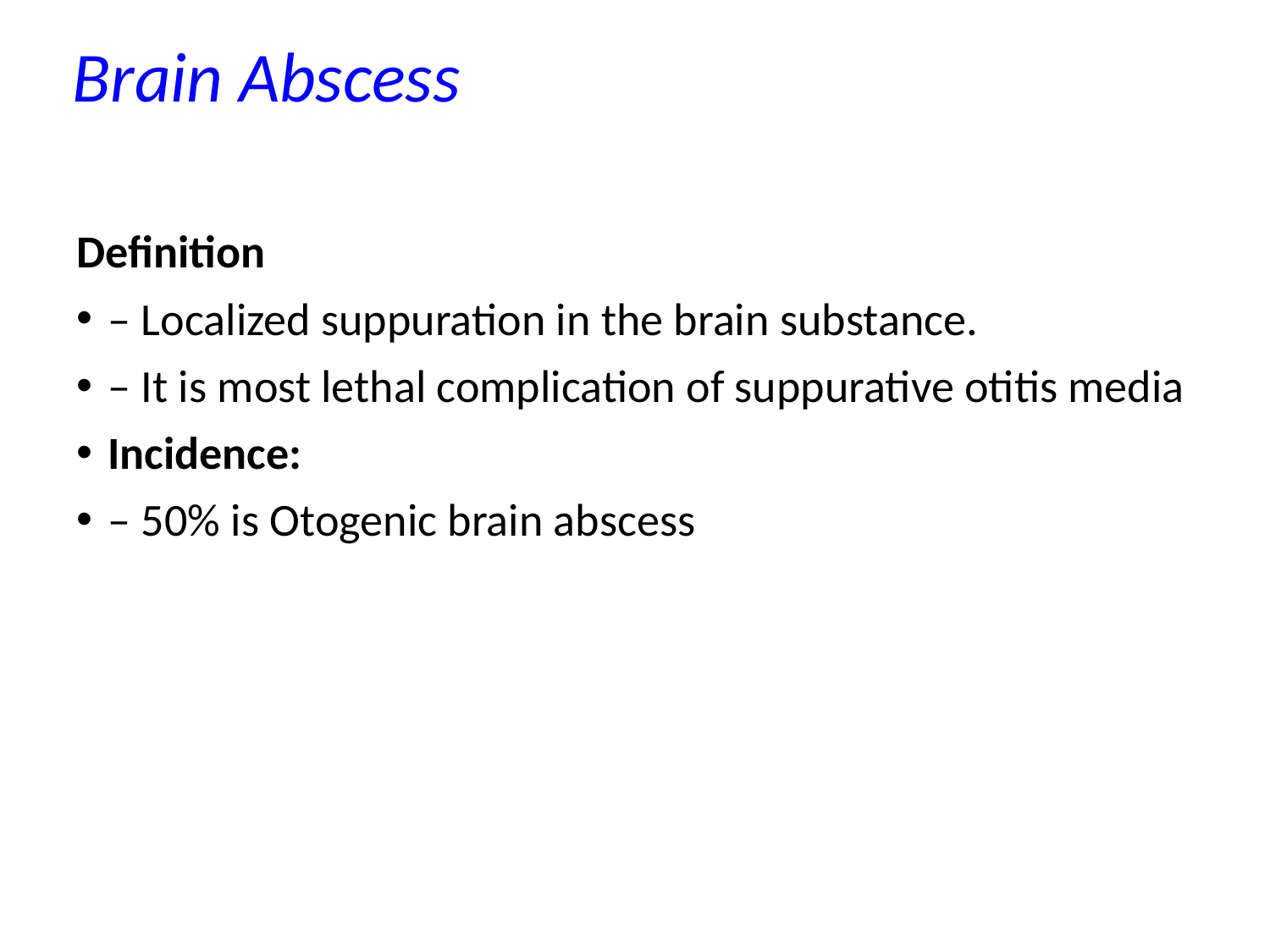

# Brain Abscess
Definition
– Localized suppuration in the brain substance.
– It is most lethal complication of suppurative otitis media
Incidence:
– 50% is Otogenic brain abscess